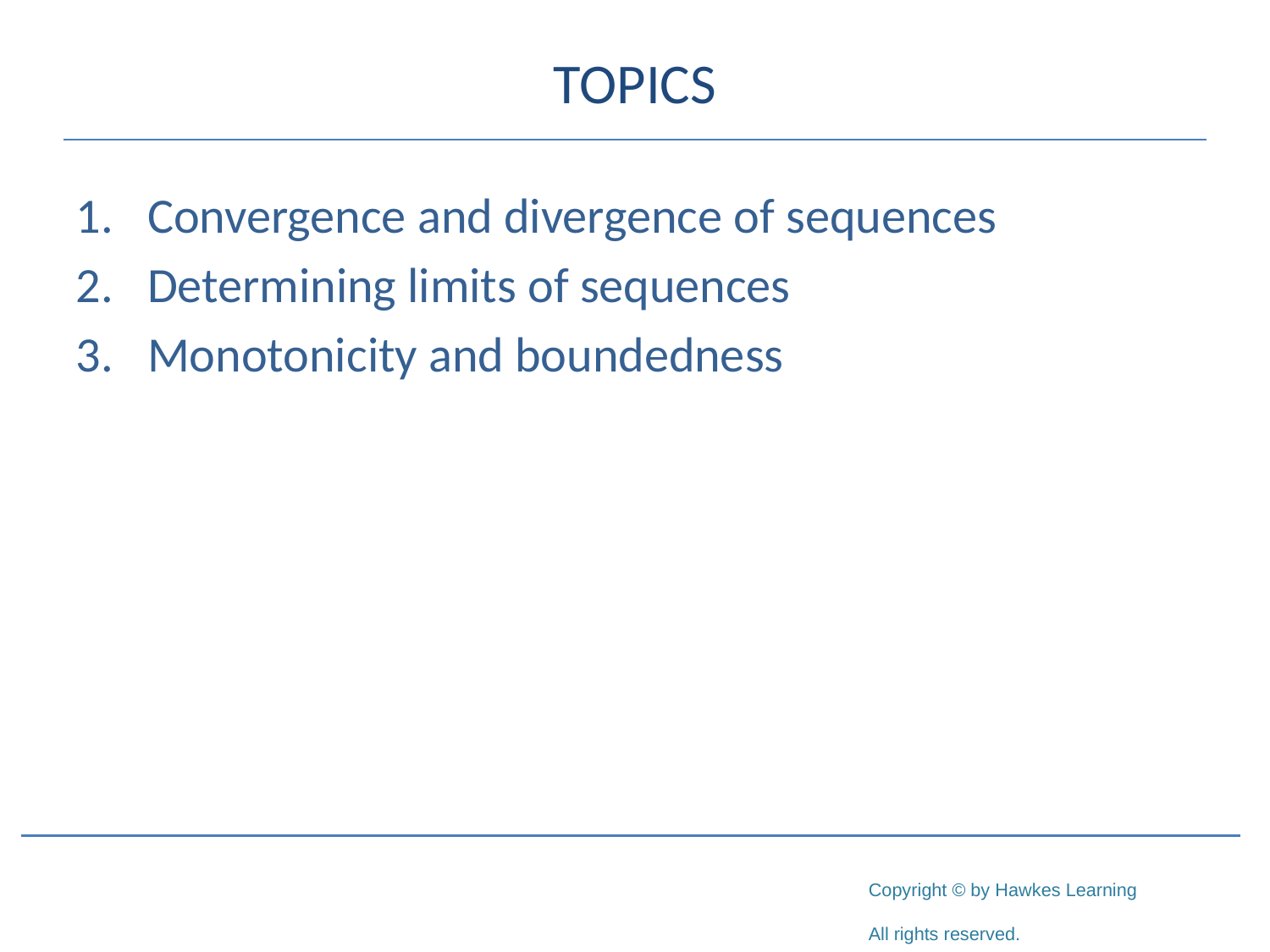

# TOPICS
Convergence and divergence of sequences
Determining limits of sequences
Monotonicity and boundedness